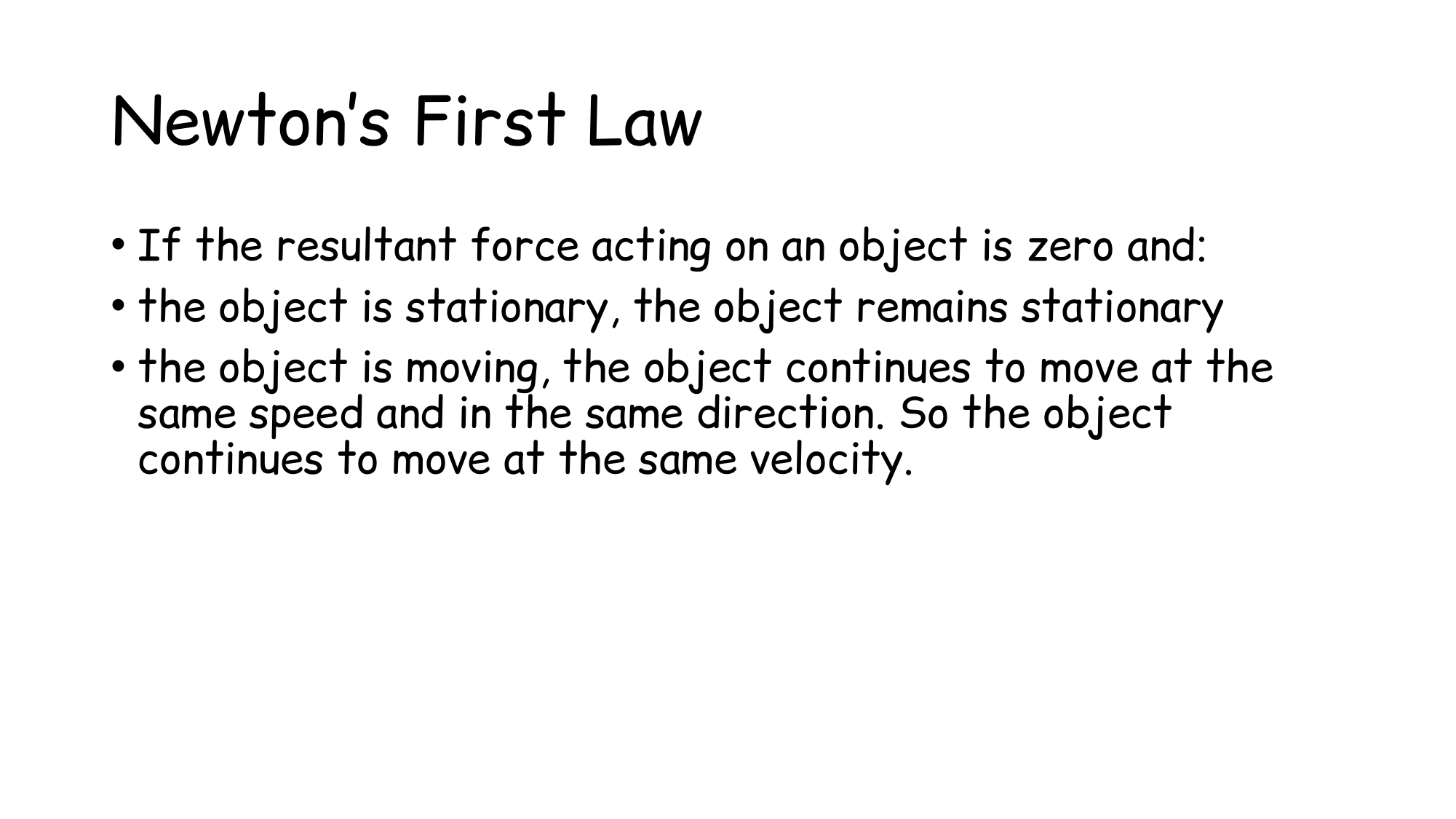

# Newton’s First Law
If the resultant force acting on an object is zero and:
the object is stationary, the object remains stationary
the object is moving, the object continues to move at the same speed and in the same direction. So the object continues to move at the same velocity.